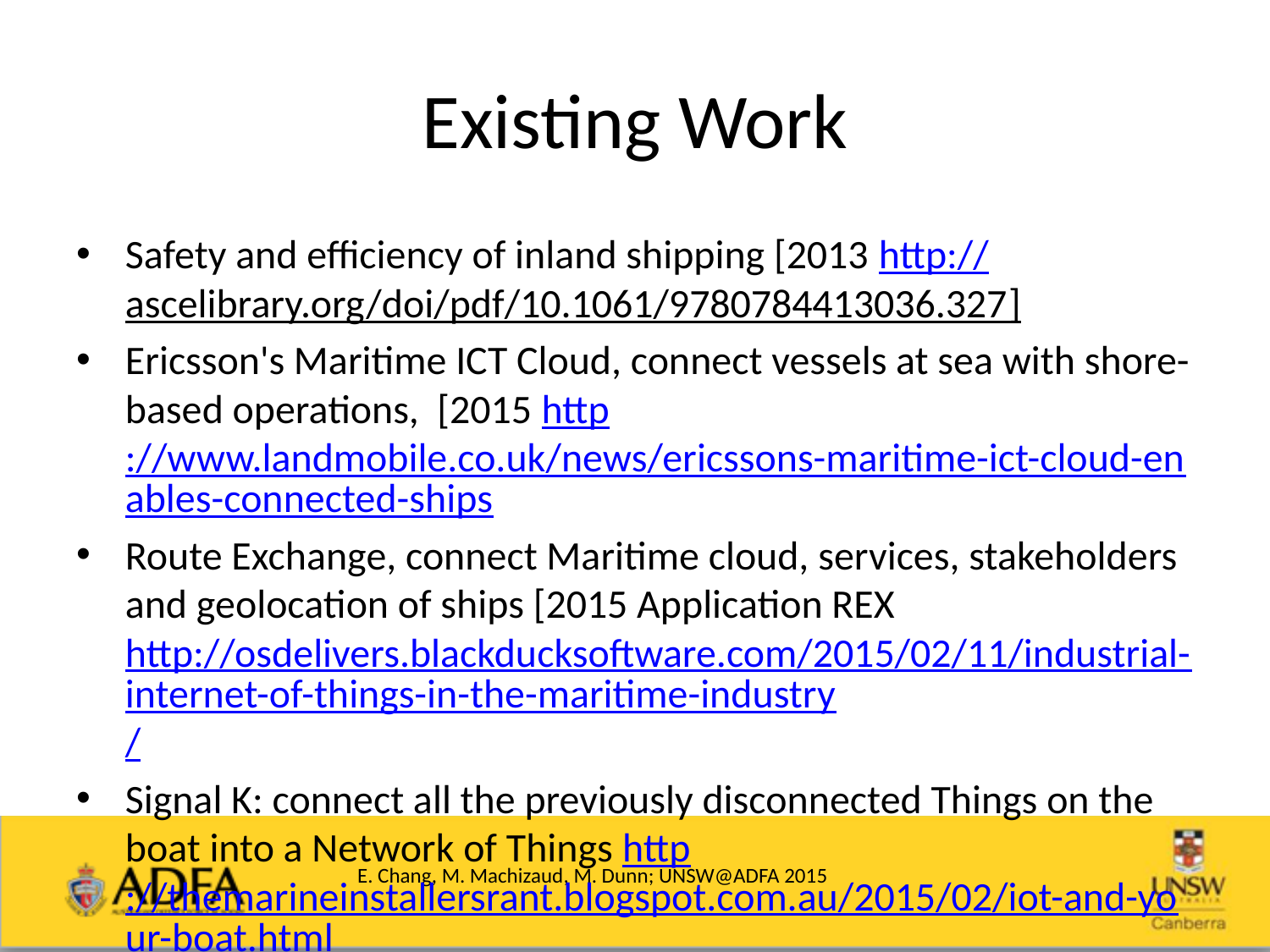

# Existing Work
Safety and efficiency of inland shipping [2013 http://ascelibrary.org/doi/pdf/10.1061/9780784413036.327]
Ericsson's Maritime ICT Cloud, connect vessels at sea with shore-based operations,  [2015 http://www.landmobile.co.uk/news/ericssons-maritime-ict-cloud-enables-connected-ships
Route Exchange, connect Maritime cloud, services, stakeholders and geolocation of ships [2015 Application REX http://osdelivers.blackducksoftware.com/2015/02/11/industrial-internet-of-things-in-the-maritime-industry/
Signal K: connect all the previously disconnected Things on the boat into a Network of Things http://themarineinstallersrant.blogspot.com.au/2015/02/iot-and-your-boat.html